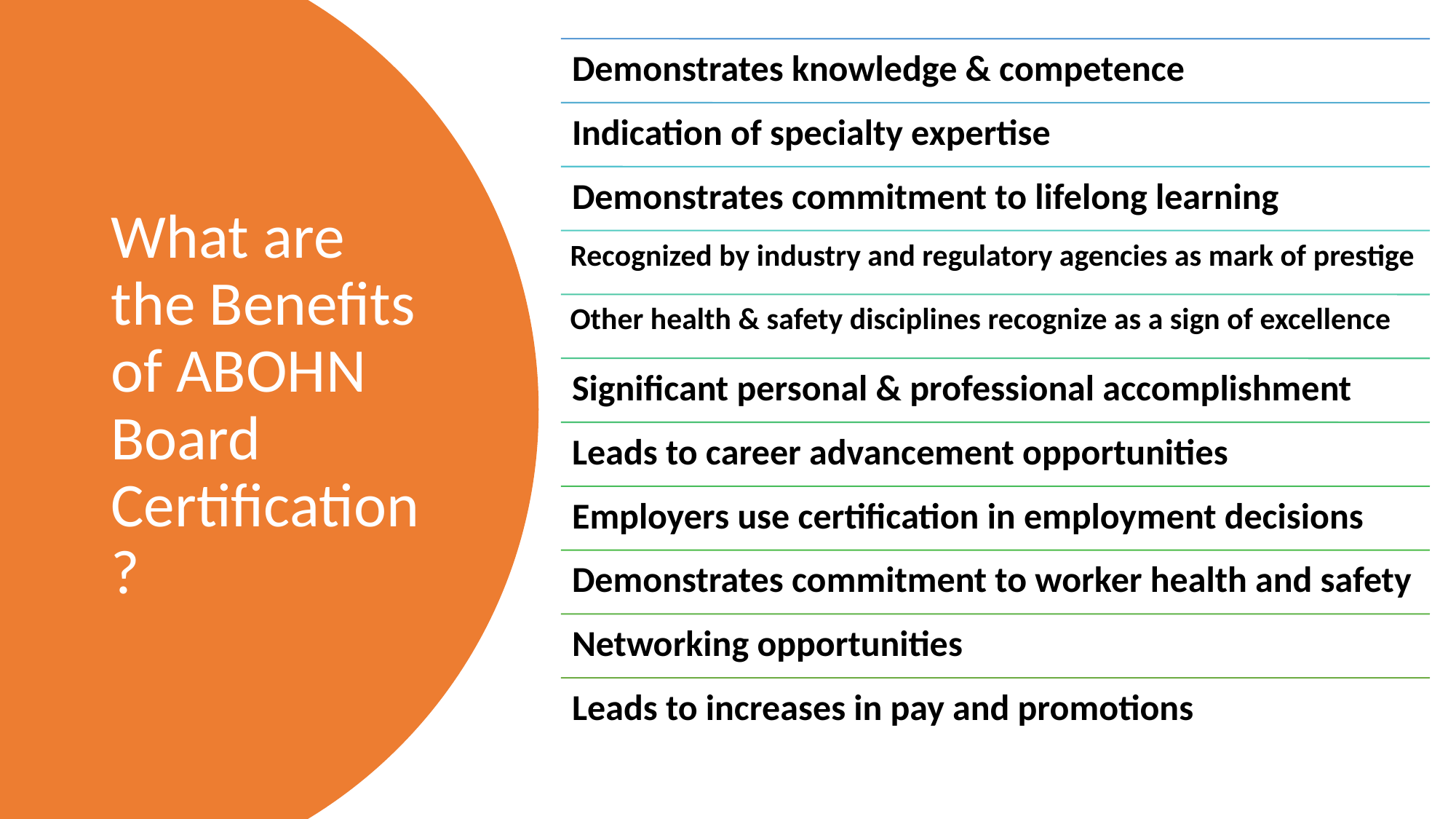

Demonstrates knowledge & competence
Indication of specialty expertise
Demonstrates commitment to lifelong learning
Recognized by industry and regulatory agencies as mark of prestige
Other health & safety disciplines recognize as a sign of excellence
Significant personal & professional accomplishment
Leads to career advancement opportunities
Employers use certification in employment decisions
Demonstrates commitment to worker health and safety
Networking opportunities
Leads to increases in pay and promotions
# What are the Benefits of ABOHN Board Certification?